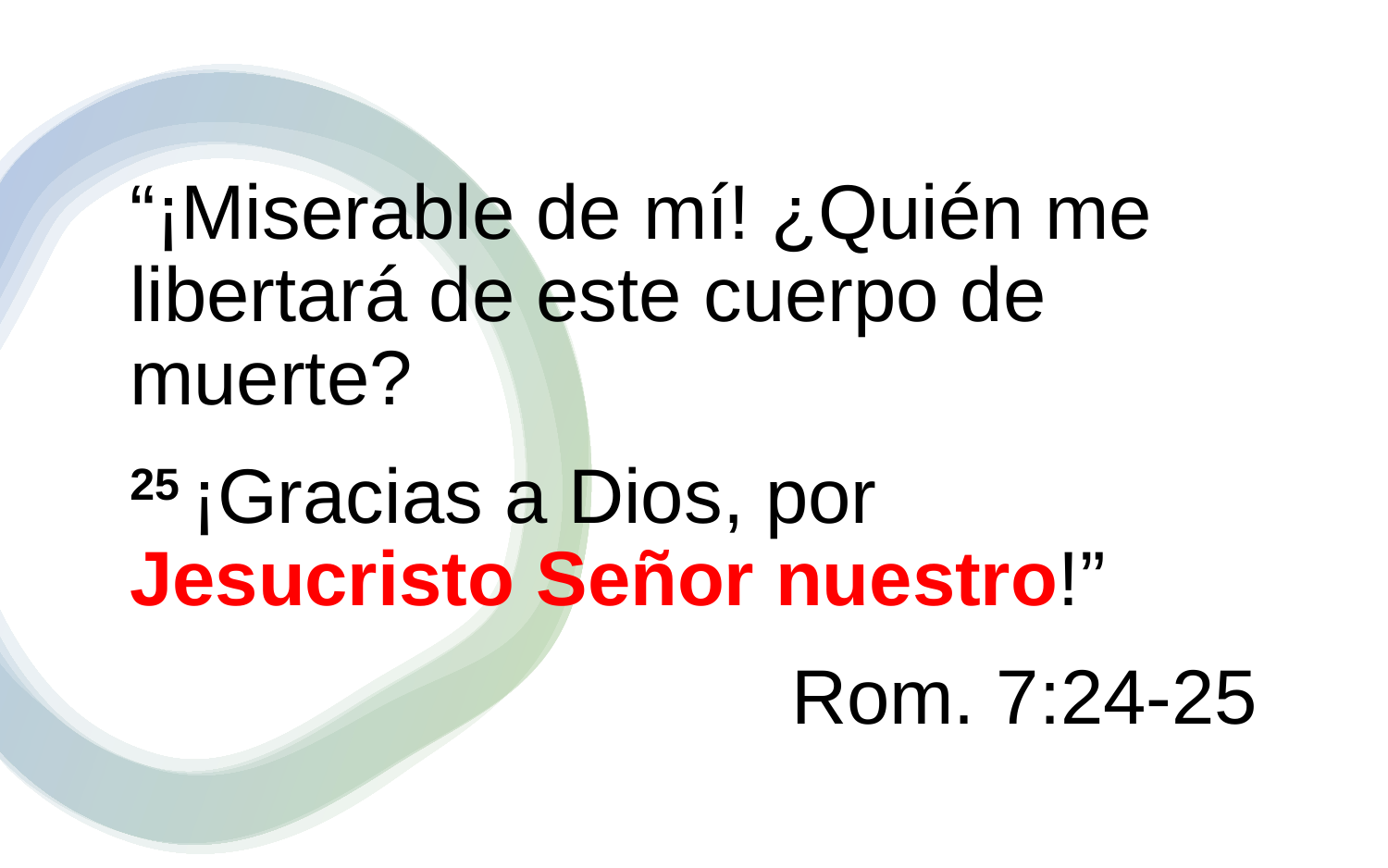

“¡Miserable de mí! ¿Quién me libertará de este cuerpo de muerte?
25 ¡Gracias a Dios, por Jesucristo Señor nuestro!”
Rom. 7:24-25